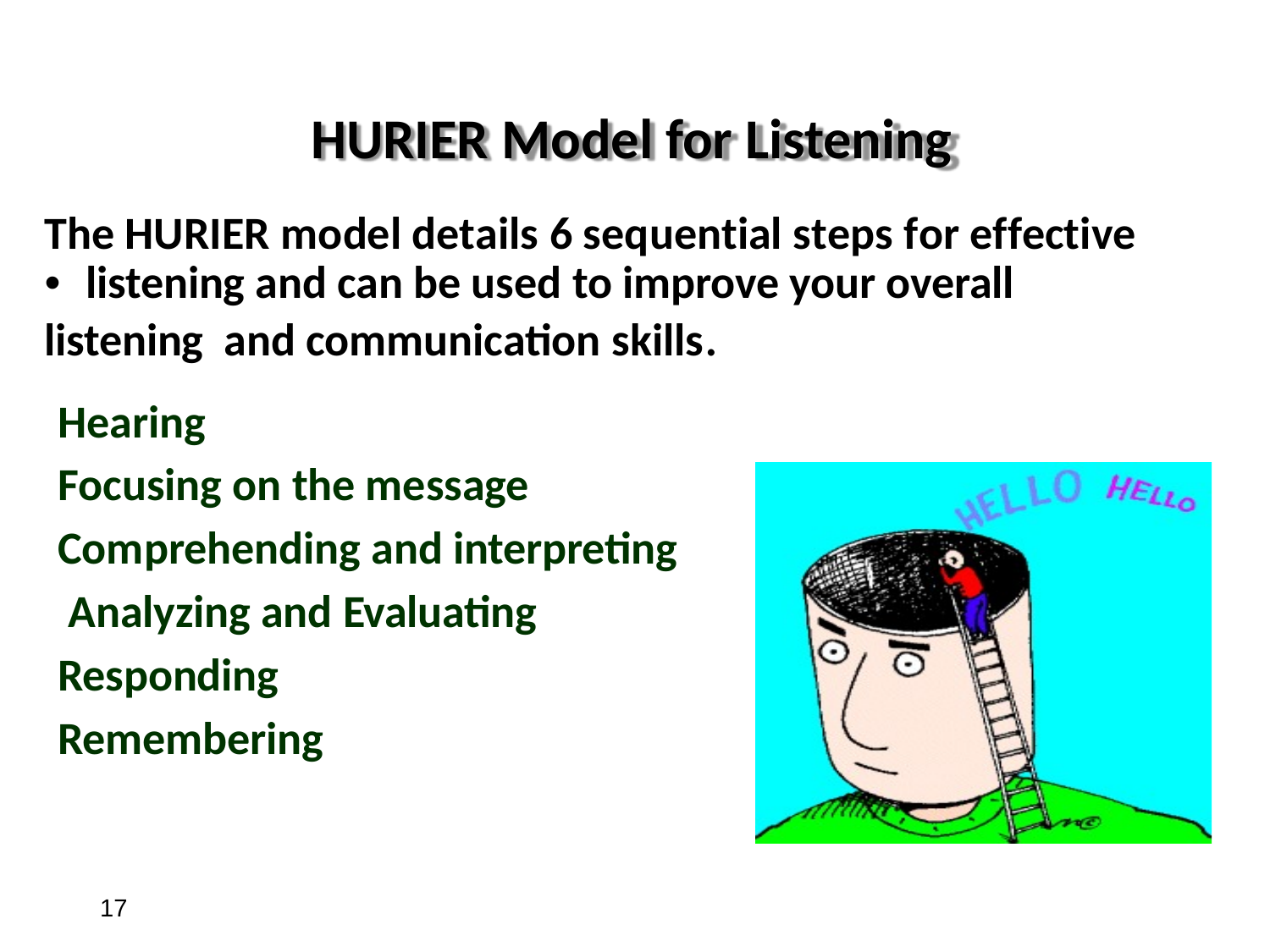

# HURIER Model for Listening
The HURIER model details 6 sequential steps for effective	•  listening and can be used to improve your overall listening  and communication skills.
Hearing
Focusing on the message  Comprehending and interpreting  Analyzing and Evaluating  Responding
Remembering

17